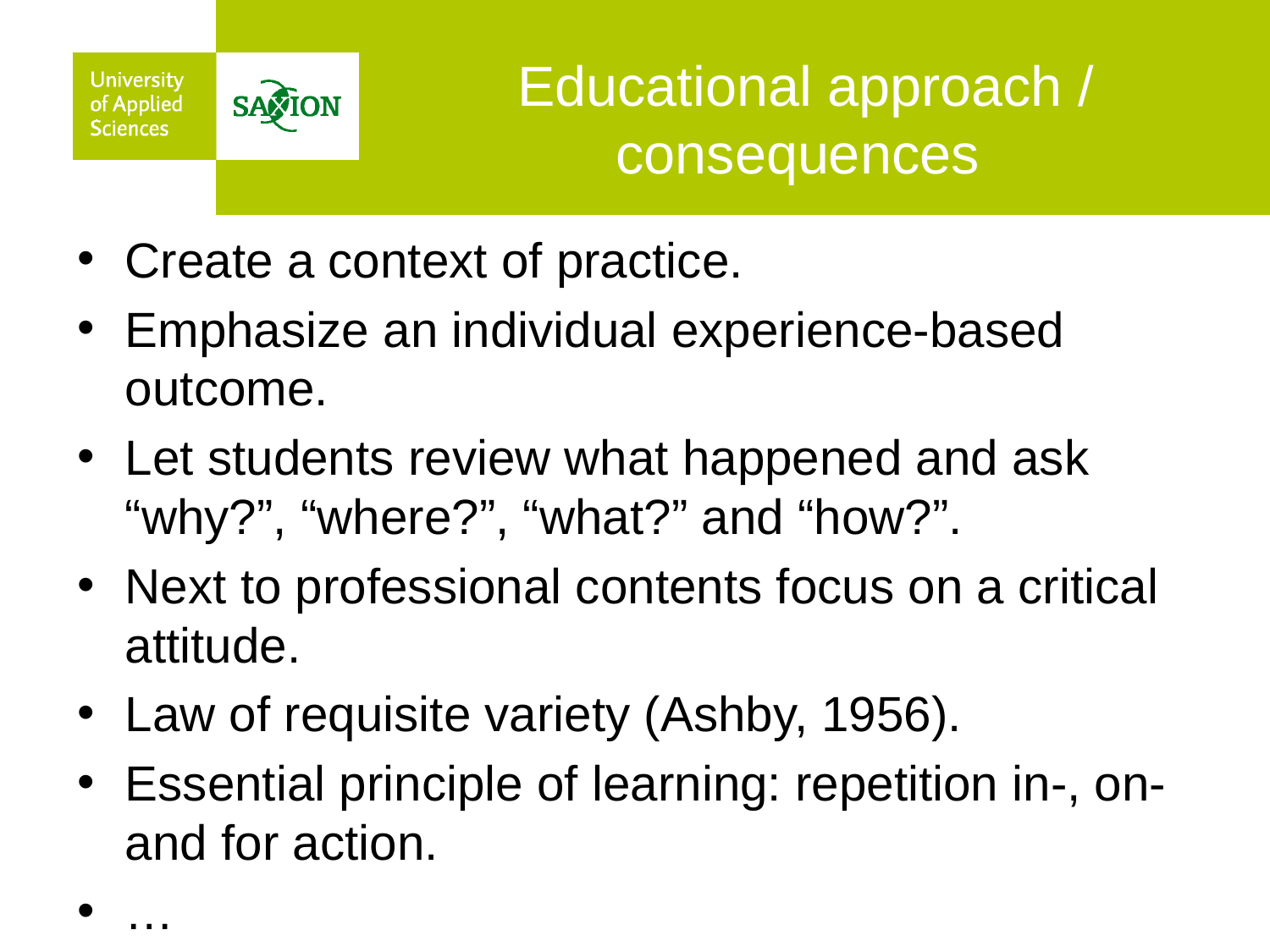

# Educational approach / consequences
Create a context of practice.
Emphasize an individual experience-based outcome.
Let students review what happened and ask “why?”, “where?”, “what?” and “how?”.
Next to professional contents focus on a critical attitude.
Law of requisite variety (Ashby, 1956).
Essential principle of learning: repetition in-, on- and for action.
…